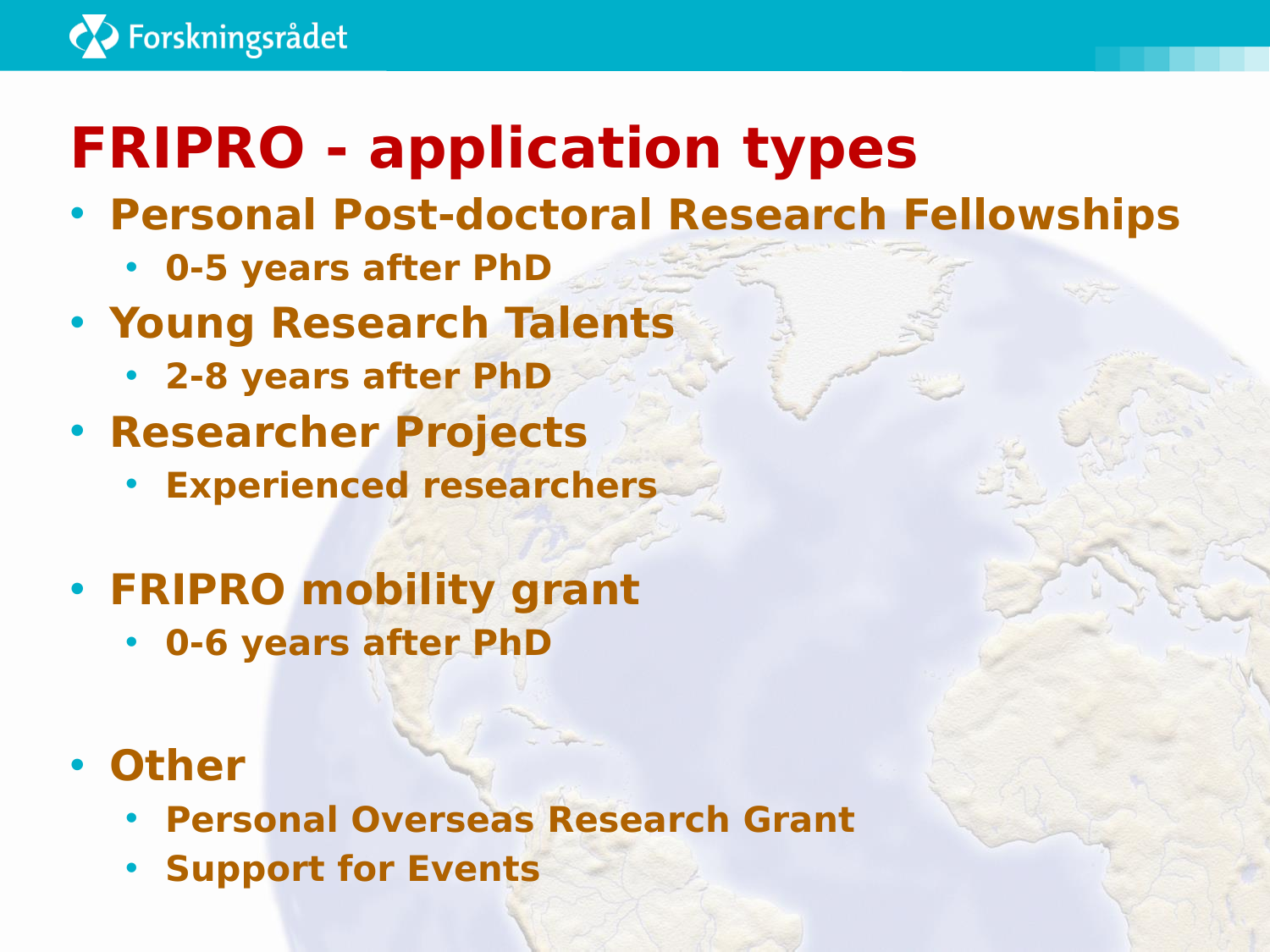

FRIPRO - application types
Personal Post-doctoral Research Fellowships
0-5 years after PhD
Young Research Talents
2-8 years after PhD
Researcher Projects
Experienced researchers

FRIPRO mobility grant
0-6 years after PhD

Other
Personal Overseas Research Grant
Support for Events